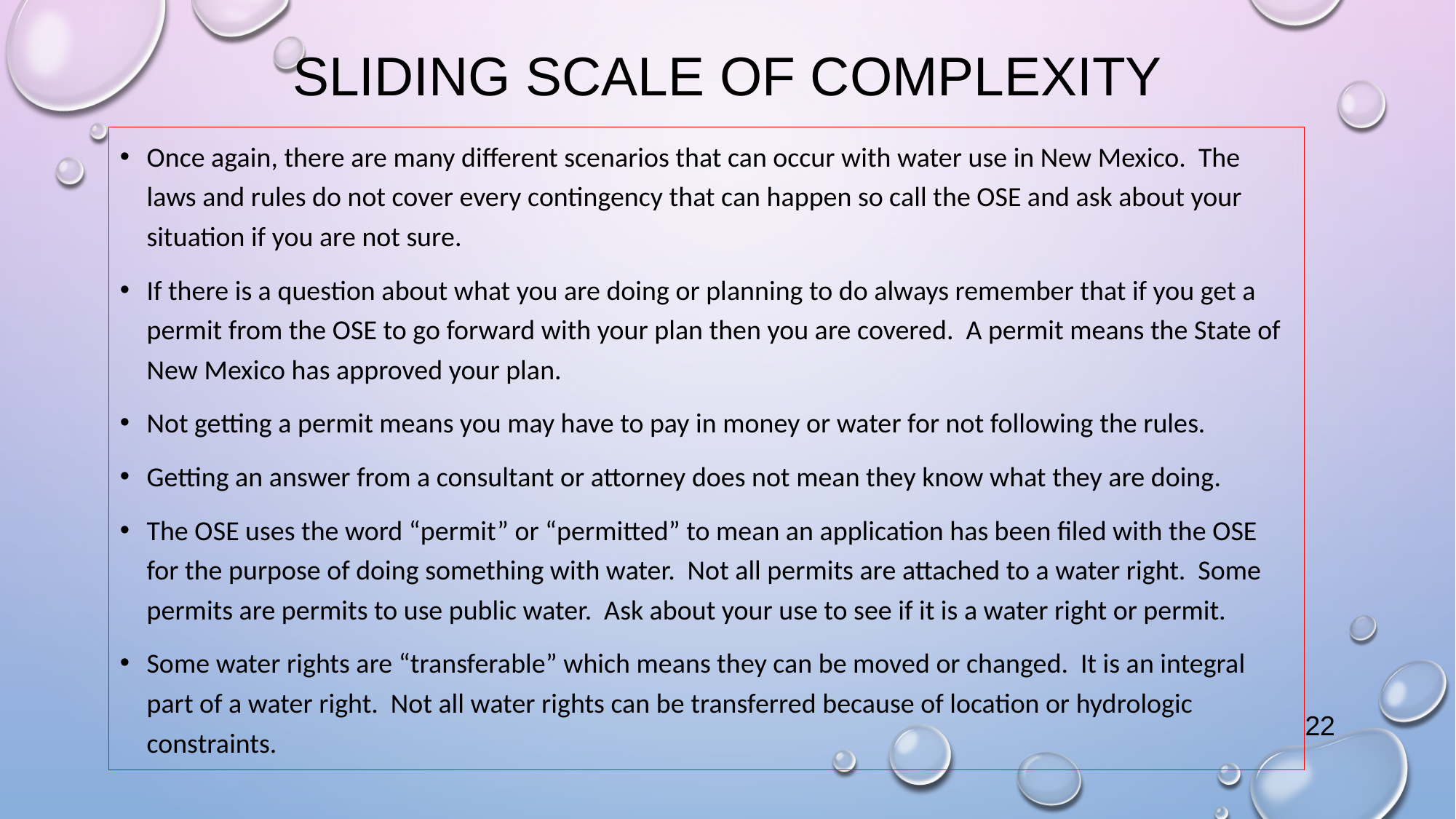

# sliding scale of complexity
Once again, there are many different scenarios that can occur with water use in New Mexico.  The laws and rules do not cover every contingency that can happen so call the OSE and ask about your situation if you are not sure.
If there is a question about what you are doing or planning to do always remember that if you get a permit from the OSE to go forward with your plan then you are covered.  A permit means the State of New Mexico has approved your plan.
Not getting a permit means you may have to pay in money or water for not following the rules.
Getting an answer from a consultant or attorney does not mean they know what they are doing.
The OSE uses the word “permit” or “permitted” to mean an application has been filed with the OSE for the purpose of doing something with water.  Not all permits are attached to a water right.  Some permits are permits to use public water.  Ask about your use to see if it is a water right or permit.
Some water rights are “transferable” which means they can be moved or changed.  It is an integral part of a water right.  Not all water rights can be transferred because of location or hydrologic constraints.
22